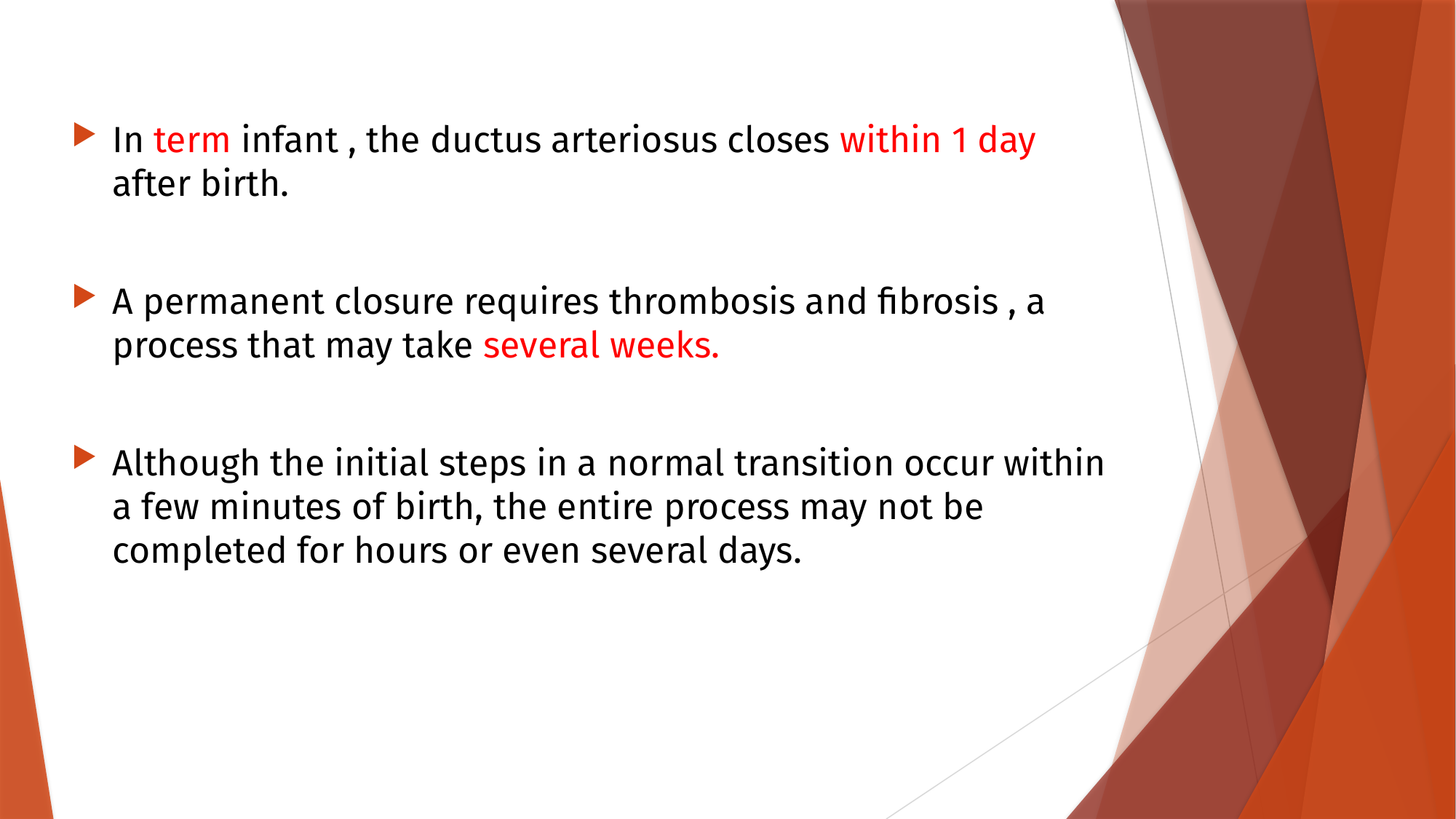

In term infant , the ductus arteriosus closes within 1 day after birth.

A permanent closure requires thrombosis and fibrosis , a process that may take several weeks.

Although the initial steps in a normal transition occur within a few minutes of birth, the entire process may not be completed for hours or even several days.